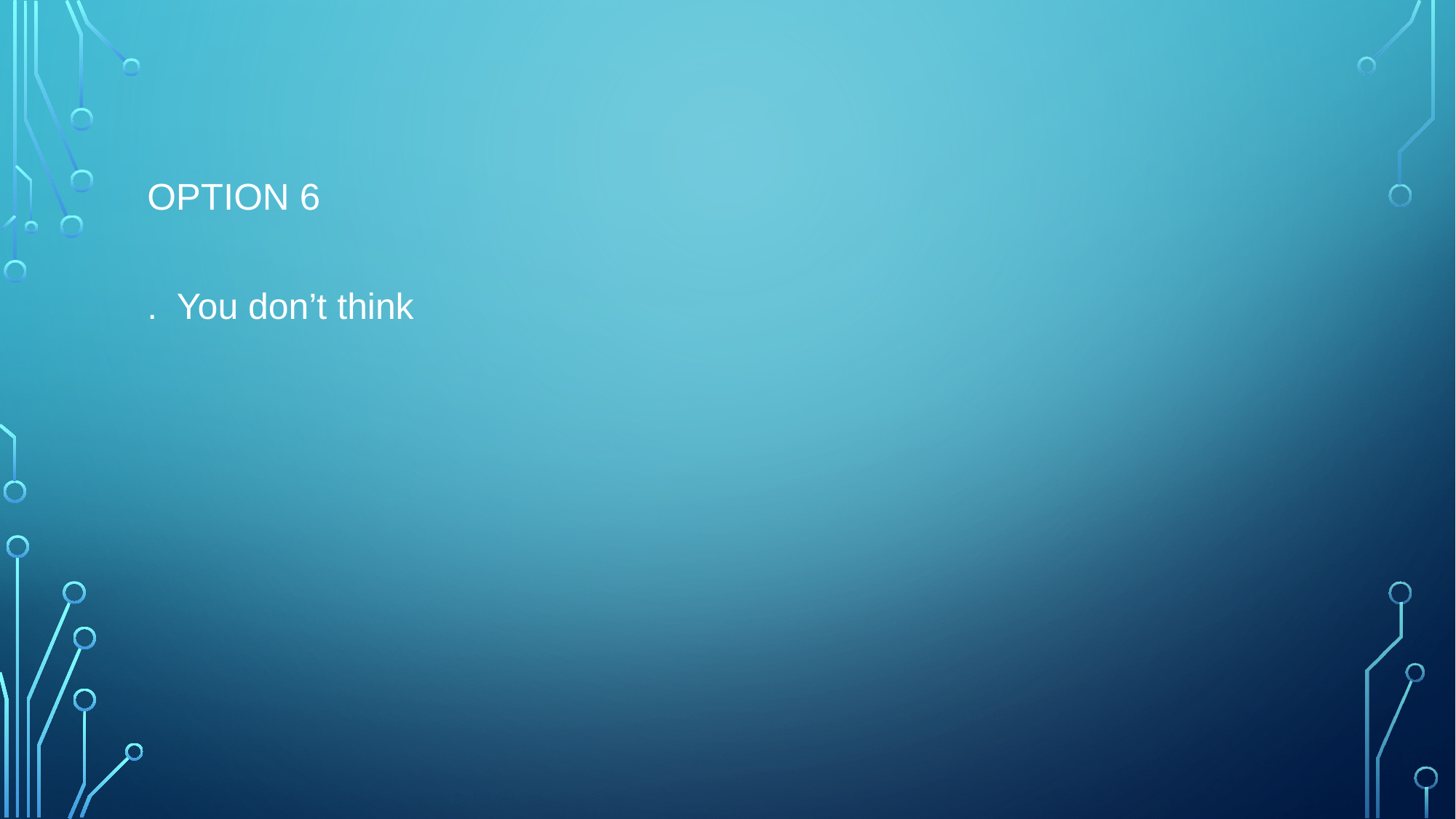

# option 6
.  You don’t think